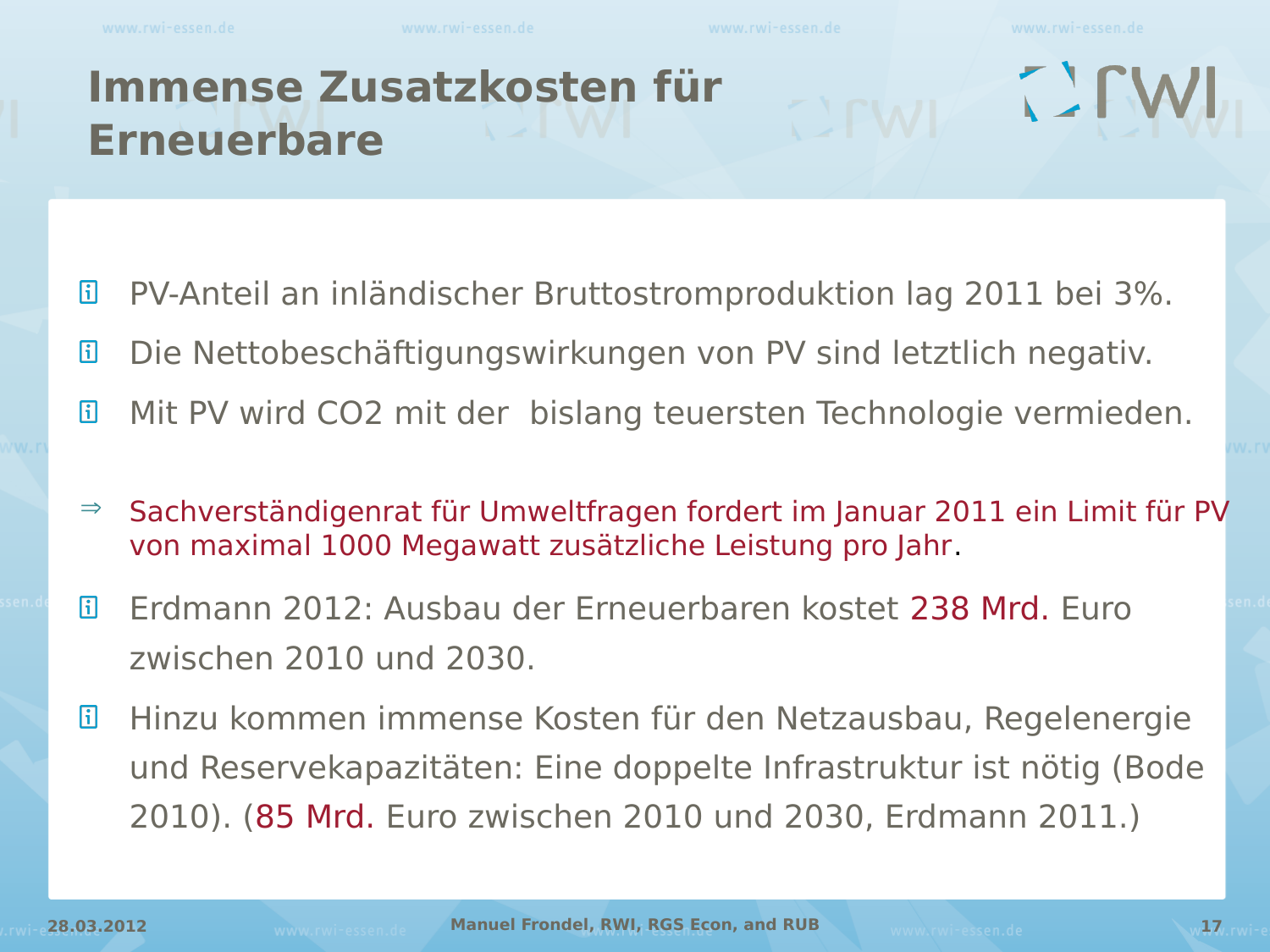

Immense Zusatzkosten für Erneuerbare

PV-Anteil an inländischer Bruttostromproduktion lag 2011 bei 3%.
Die Nettobeschäftigungswirkungen von PV sind letztlich negativ.
Mit PV wird CO2 mit der  bislang teuersten Technologie vermieden.

Sachverständigenrat für Umweltfragen fordert im Januar 2011 ein Limit für PV von maximal 1000 Megawatt zusätzliche Leistung pro Jahr.
Erdmann 2012: Ausbau der Erneuerbaren kostet 238 Mrd. Euro zwischen 2010 und 2030.
Hinzu kommen immense Kosten für den Netzausbau, Regelenergie und Reservekapazitäten: Eine doppelte Infrastruktur ist nötig (Bode 2010). (85 Mrd. Euro zwischen 2010 und 2030, Erdmann 2011.)

28.03.2012
17
Manuel Frondel, RWI, RGS Econ, and RUB